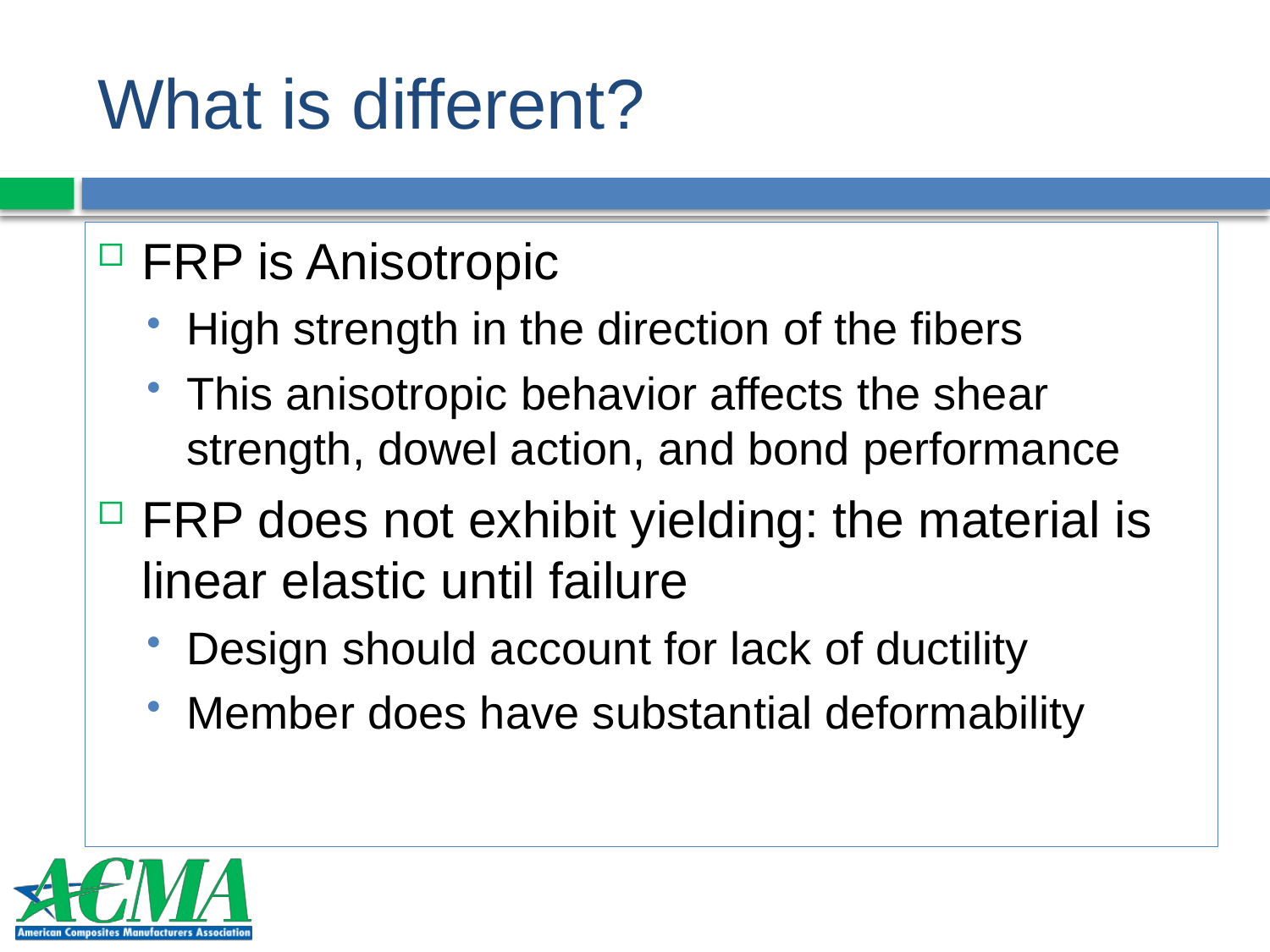

# What is different?
FRP is Anisotropic
High strength in the direction of the fibers
This anisotropic behavior affects the shear strength, dowel action, and bond performance
FRP does not exhibit yielding: the material is linear elastic until failure
Design should account for lack of ductility
Member does have substantial deformability